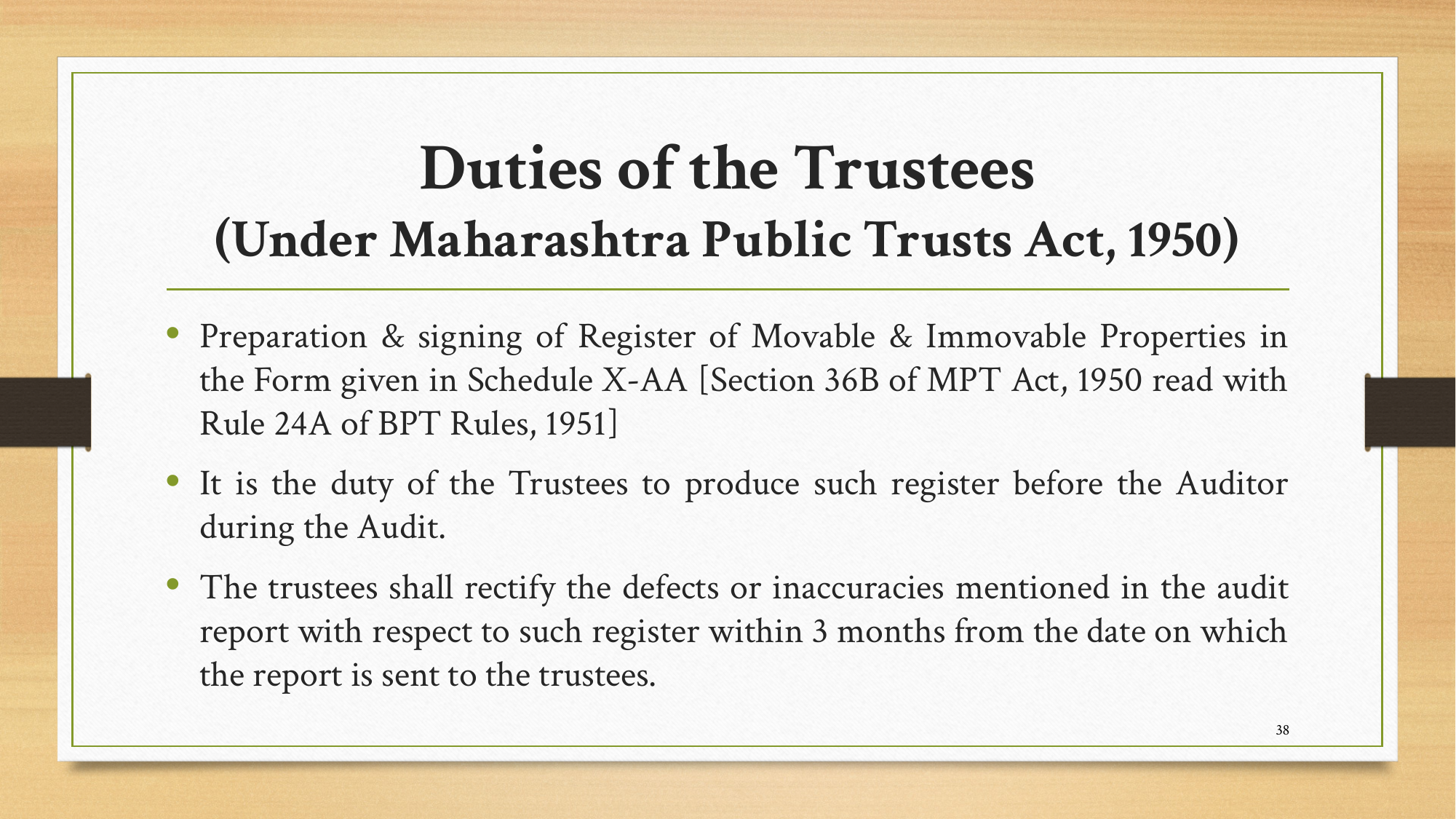

# Duties of the Trustees (Under Maharashtra Public Trusts Act, 1950)
Preparation & signing of Register of Movable & Immovable Properties in the Form given in Schedule X-AA [Section 36B of MPT Act, 1950 read with Rule 24A of BPT Rules, 1951]
It is the duty of the Trustees to produce such register before the Auditor during the Audit.
The trustees shall rectify the defects or inaccuracies mentioned in the audit report with respect to such register within 3 months from the date on which the report is sent to the trustees.
38